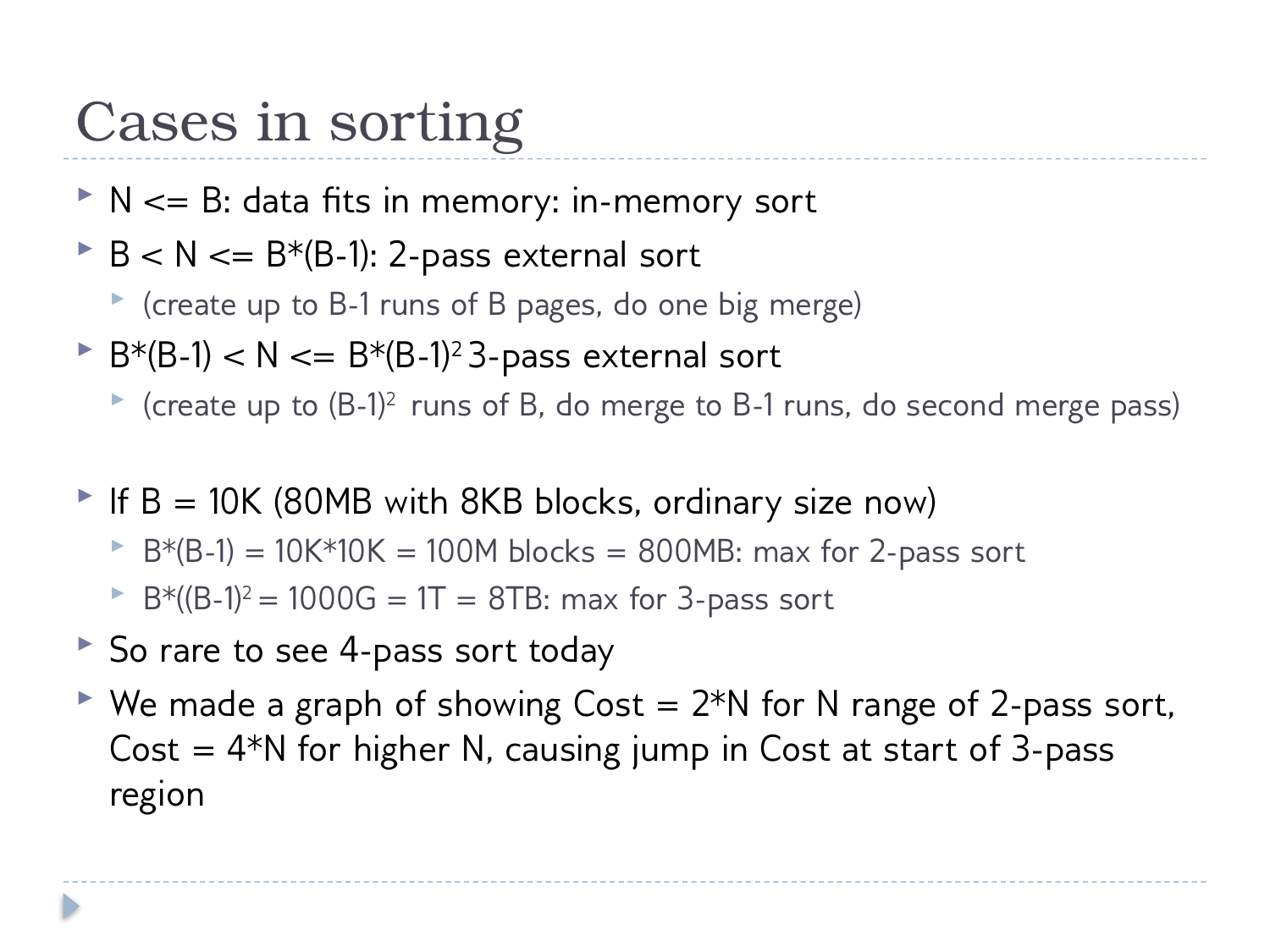

# Cases in sorting
N <= B: data fits in memory: in-memory sort
B < N <= B*(B-1): 2-pass external sort
(create up to B-1 runs of B pages, do one big merge)
B*(B-1) < N <= B*(B-1)2 3-pass external sort
(create up to (B-1)2  runs of B, do merge to B-1 runs, do second merge pass)

If B = 10K (80MB with 8KB blocks, ordinary size now)
B*(B-1) = 10K*10K = 100M blocks = 800MB: max for 2-pass sort
B*((B-1)2 = 1000G = 1T = 8TB: max for 3-pass sort
So rare to see 4-pass sort today
We made a graph of showing Cost = 2*N for N range of 2-pass sort, Cost = 4*N for higher N, causing jump in Cost at start of 3-pass region